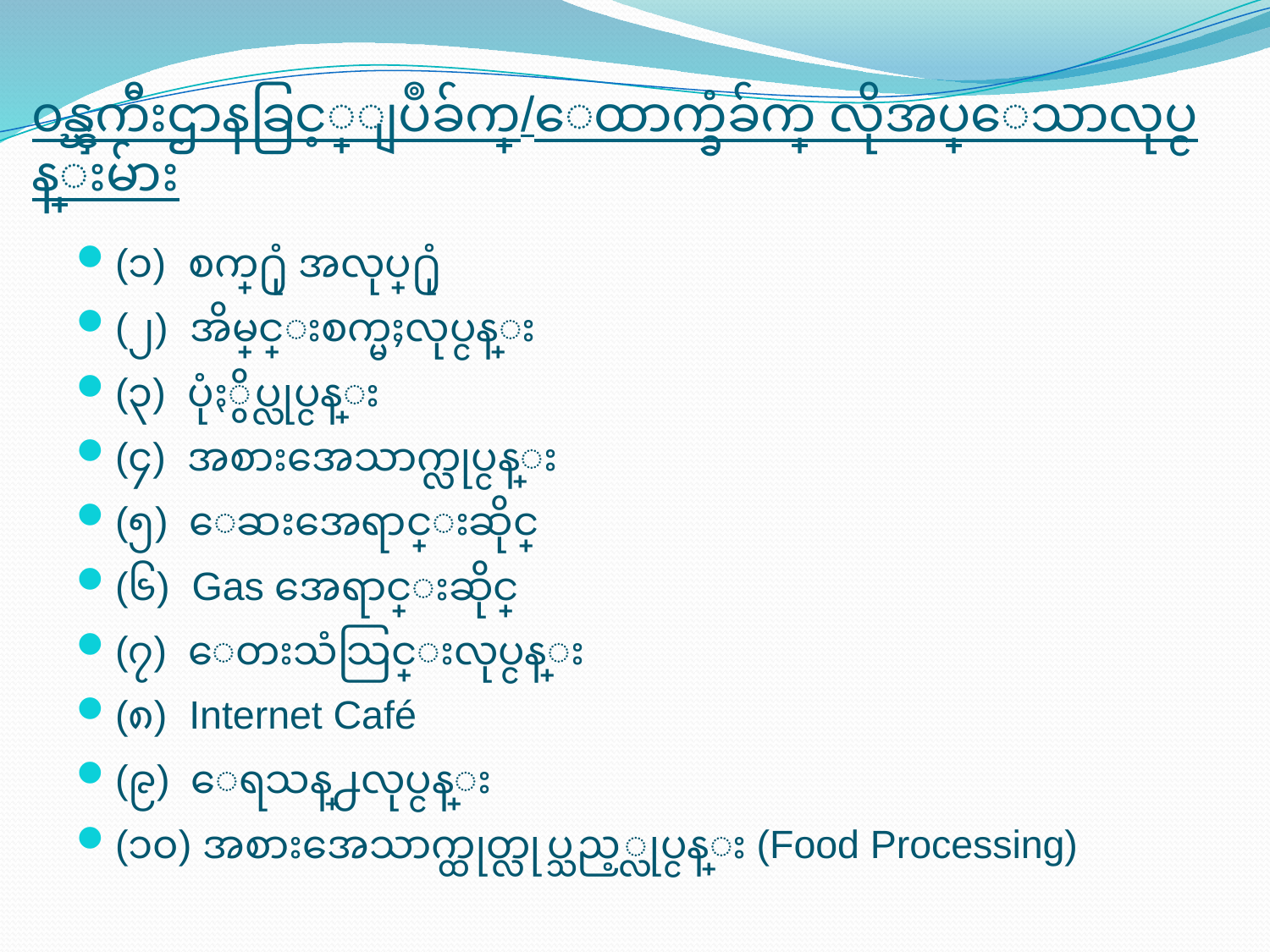

# ၀န္ၾကီးဌာနခြင့္ျပဳခ်က္/ေထာက္ခံခ်က္ လိုအပ္ေသာလုပ္ငန္းမ်ား
(၁)  စက္႐ုံ အလုပ္႐ုံ
(၂)  အိမ္တြင္းစက္မႈလုပ္ငန္း
(၃)  ပုံႏွိပ္လုပ္ငန္း
(၄)  အစားအေသာက္လုပ္ငန္း
(၅)  ေဆးအေရာင္းဆိုင္
(၆)  Gas အေရာင္းဆိုင္
(၇)  ေတးသံသြင္းလုပ္ငန္း
(၈)  Internet Café
(၉)  ေရသန္႕လုပ္ငန္း
(၁၀) အစားအေသာက္ထုတ္လုပ္သည့္လုပ္ငန္း (Food Processing)